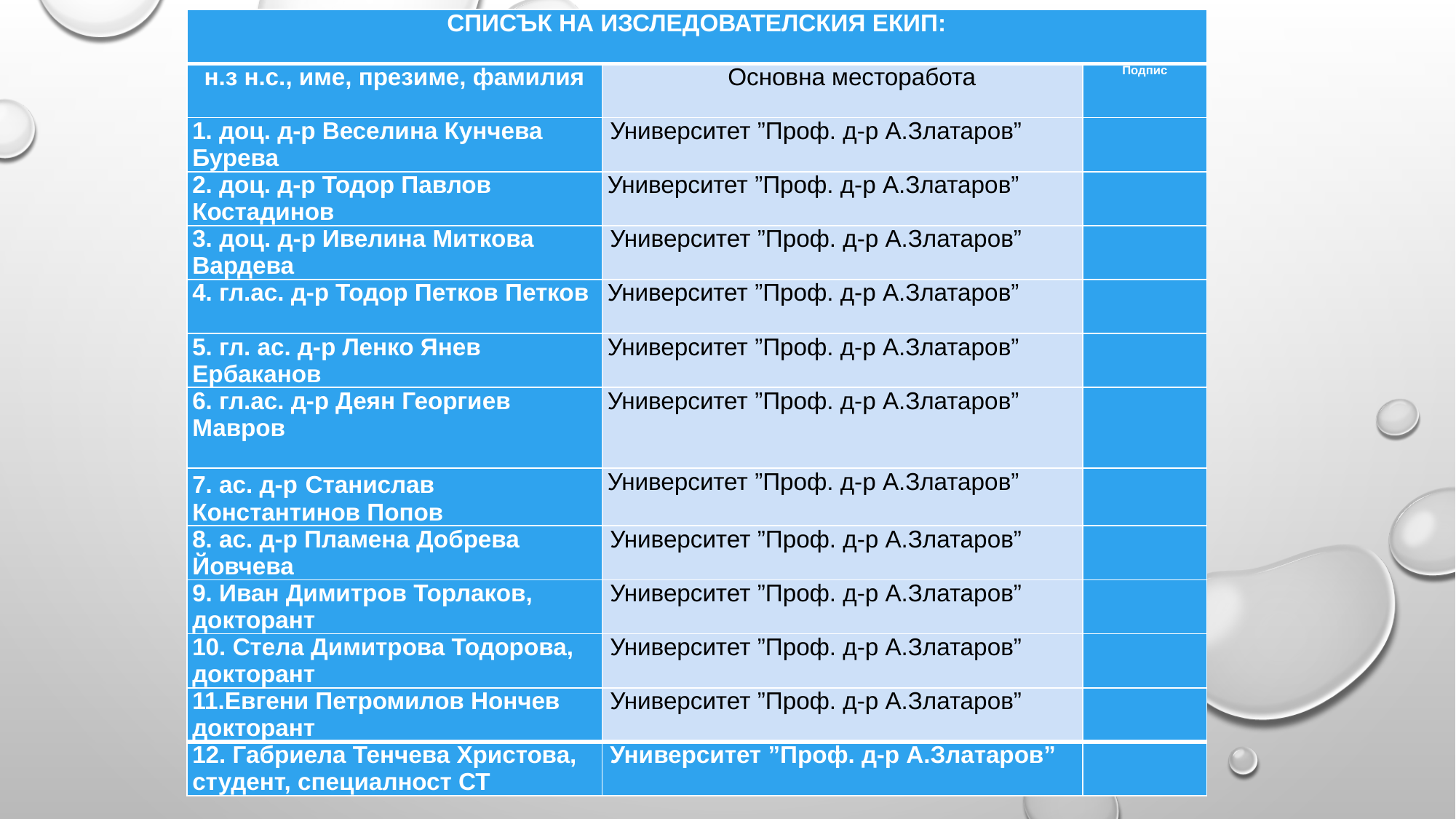

| Списък на изследователския екип: |  |  |
| --- | --- | --- |
| н.з н.с., име, презиме, фамилия | Основна месторабота | Подпис |
| 1. доц. д-р Веселина Кунчева Бурева | Университет ”Проф. д-р А.Златаров” |  |
| 2. доц. д-р Тодор Павлов Костадинов | Университет ”Проф. д-р А.Златаров” |  |
| 3. доц. д-р Ивелина Миткова Вардева | Университет ”Проф. д-р А.Златаров” |  |
| 4. гл.ас. д-р Тодор Петков Петков | Университет ”Проф. д-р А.Златаров” |  |
| 5. гл. ас. д-р Ленко Янев Ербаканов | Университет ”Проф. д-р А.Златаров” |  |
| 6. гл.ас. д-р Деян Георгиев Мавров | Университет ”Проф. д-р А.Златаров” |  |
| 7. ас. д-р Станислав Константинов Попов | Университет ”Проф. д-р А.Златаров” |  |
| 8. ас. д-р Пламена Добрева Йовчева | Университет ”Проф. д-р А.Златаров” |  |
| 9. Иван Димитров Торлаков, докторант | Университет ”Проф. д-р А.Златаров” |  |
| 10. Стела Димитрова Тодорова, докторант | Университет ”Проф. д-р А.Златаров” |  |
| 11.Евгени Петромилов Нончев докторант | Университет ”Проф. д-р А.Златаров” |  |
| 12. Габриела Тенчева Христова, студент, специалност СТ | Университет ”Проф. д-р А.Златаров” |  |